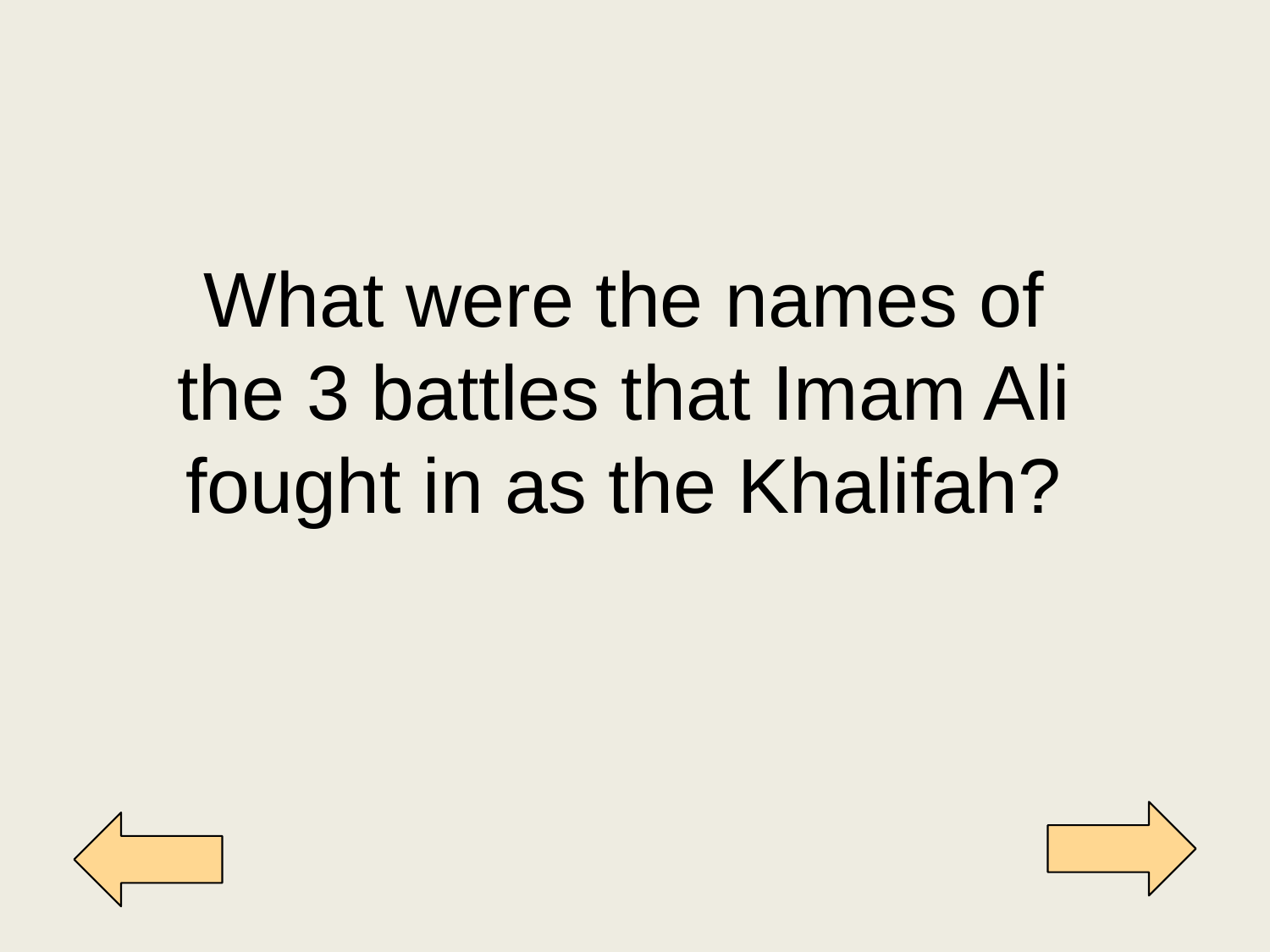

What were the names of the 3 battles that Imam Ali fought in as the Khalifah?